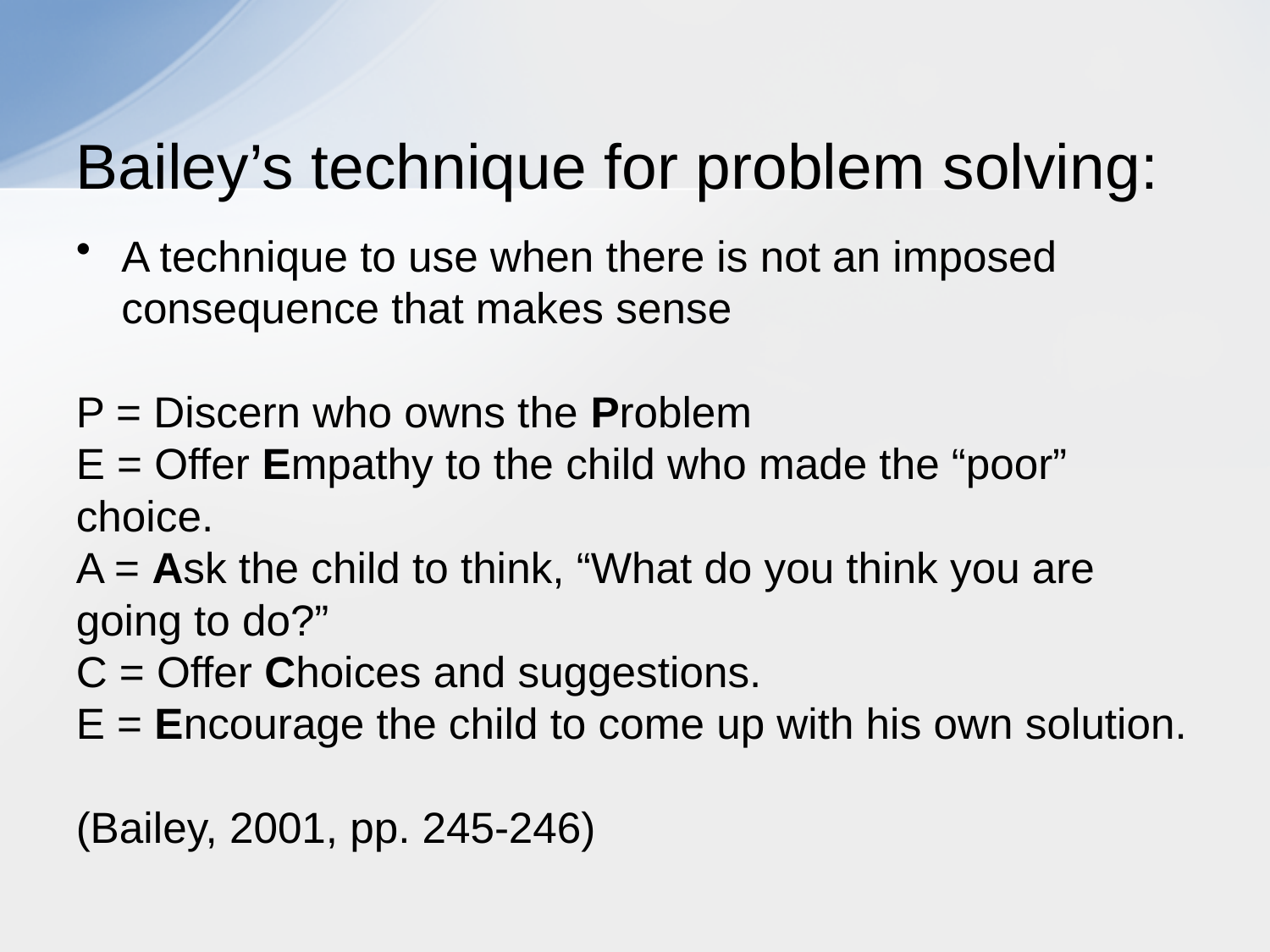

# Bailey’s technique for problem solving:
A technique to use when there is not an imposed consequence that makes sense

P = Discern who owns the Problem
E = Offer Empathy to the child who made the “poor” 	choice.
A = Ask the child to think, “What do you think you are 	going to do?”
C = Offer Choices and suggestions.
E = Encourage the child to come up with his own solution.

(Bailey, 2001, pp. 245-246)